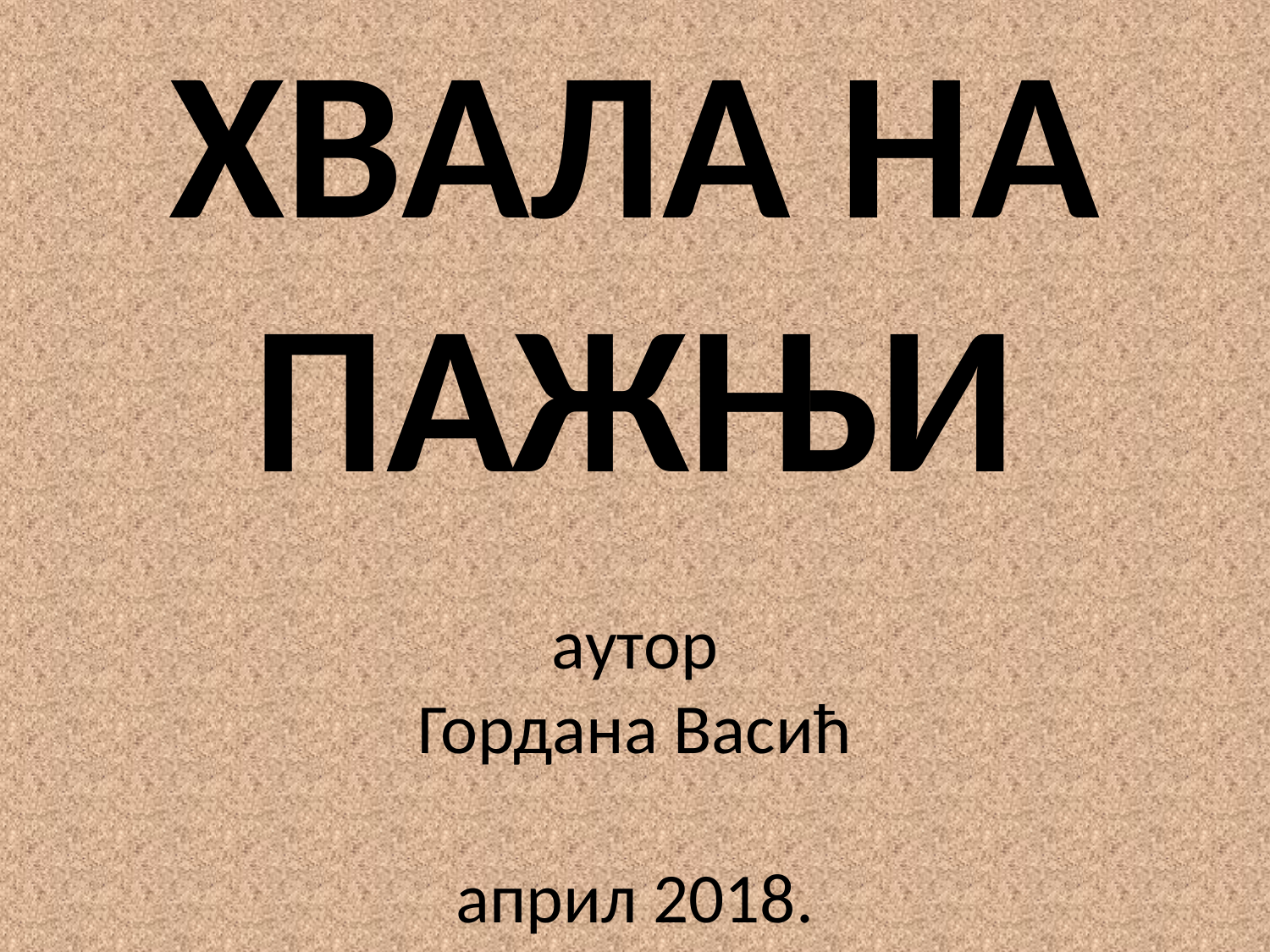

ХВАЛА НА ПАЖЊИ

аутор
Гордана Васић

април 2018.